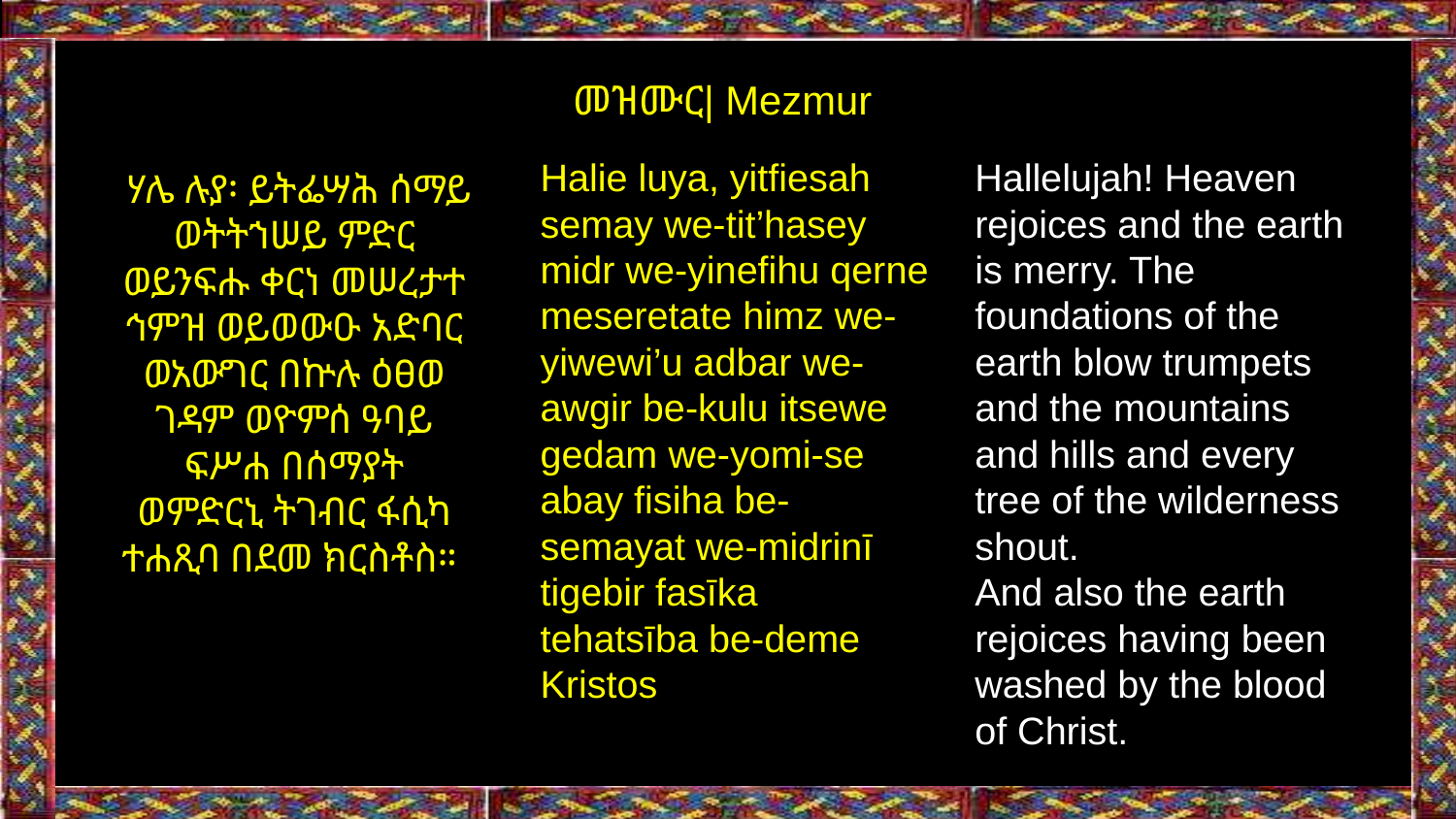

መዝሙር| Mezmur
Halie luya, yitfiesah semay we-tit’hasey midr we-yinefihu qerne meseretate himz we-yiwewi’u adbar we-awgir be-kulu itsewe gedam we-yomi-se abay fisiha be-semayat we-midrinī tigebir fasīka
tehatsība be-deme Kristos

Hallelujah! Heaven rejoices and the earth is merry. The foundations of the earth blow trumpets and the mountains and hills and every tree of the wilderness shout.
And also the earth rejoices having been washed by the blood of Christ.

 ሃሌ ሉያ፡ ይትፌሣሕ ሰማይ ወትትኀሠይ ምድር ወይንፍሑ ቀርነ መሠረታተ ኅምዝ ወይወውዑ አድባር ወአውግር በኵሉ ዕፀወ ገዳም ወዮምሰ ዓባይ ፍሥሐ በሰማያት ወምድርኒ ትገብር ፋሲካ ተሐጺባ በደመ ክርስቶስ።